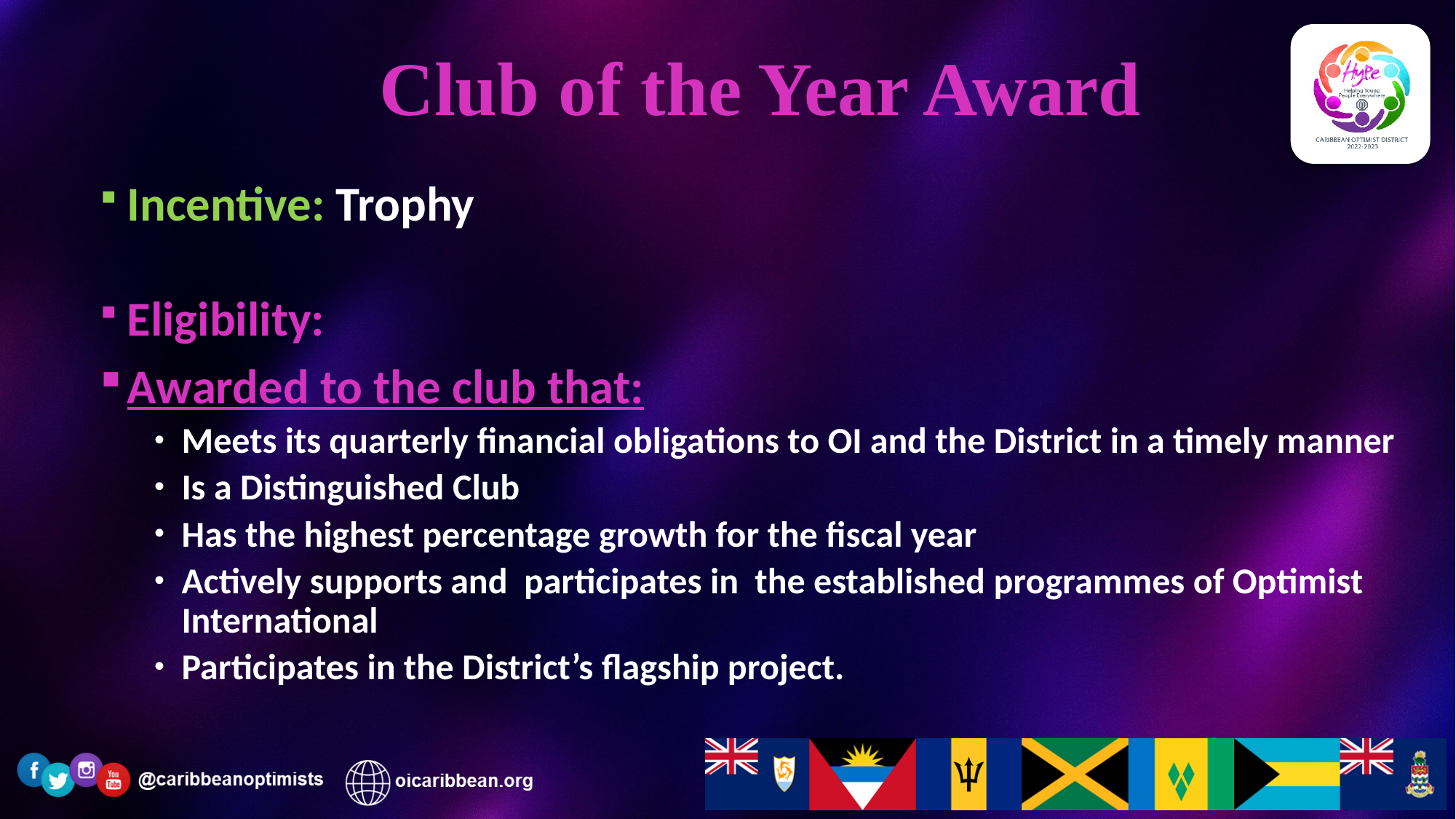

# Club of the Year Award
Incentive: Trophy

Eligibility:
Awarded to the club that:
Meets its quarterly financial obligations to OI and the District in a timely manner
Is a Distinguished Club
Has the highest percentage growth for the fiscal year
Actively supports and  participates in  the established programmes of Optimist International
Participates in the District’s flagship project.